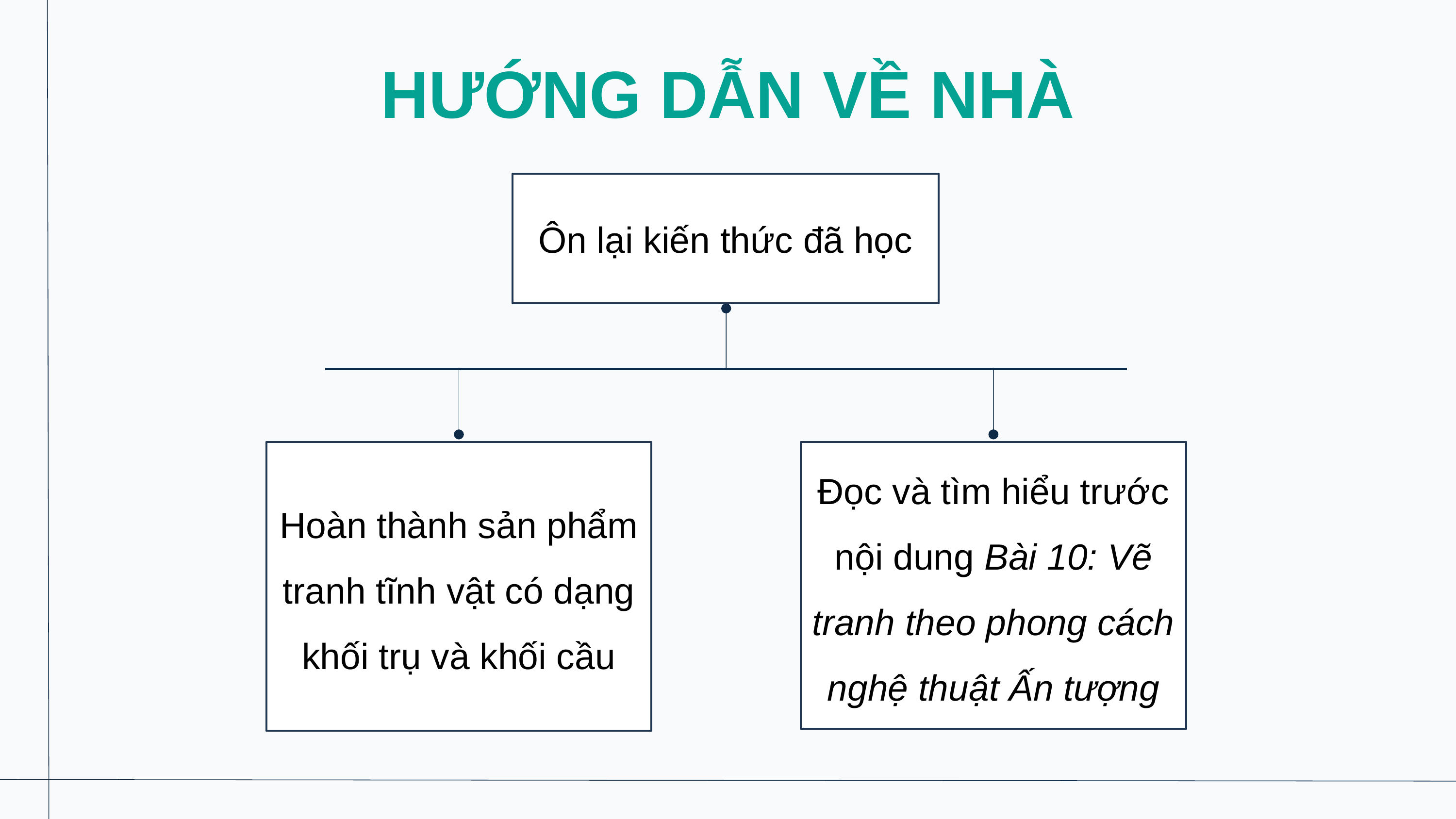

HƯỚNG DẪN VỀ NHÀ
Ôn lại kiến thức đã học

Hoàn thành sản phẩm tranh tĩnh vật có dạng khối trụ và khối cầu
Đọc và tìm hiểu trước nội dung Bài 10: Vẽ tranh theo phong cách nghệ thuật Ấn tượng